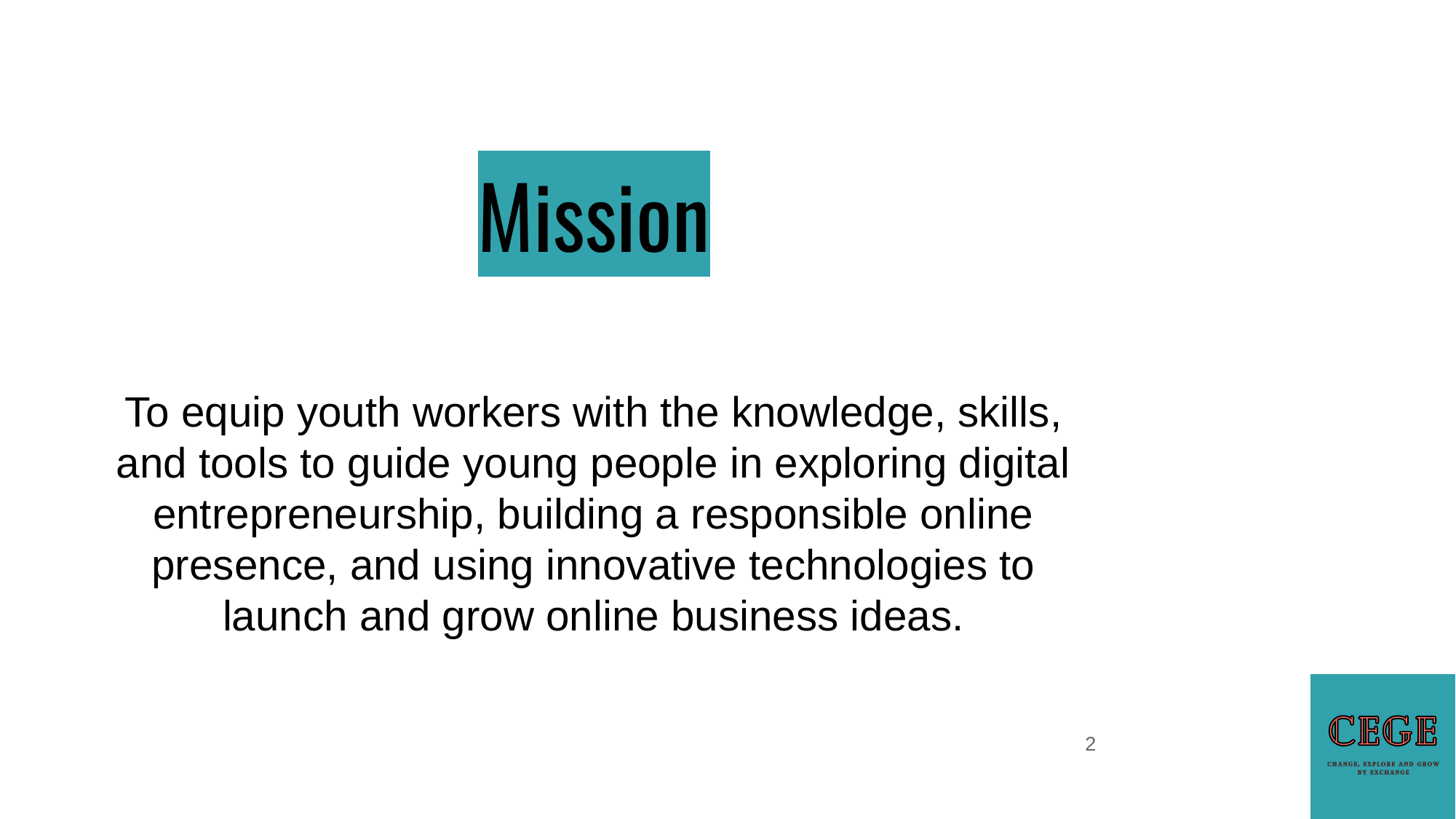

# Mission
To equip youth workers with the knowledge, skills, and tools to guide young people in exploring digital entrepreneurship, building a responsible online presence, and using innovative technologies to launch and grow online business ideas.
2